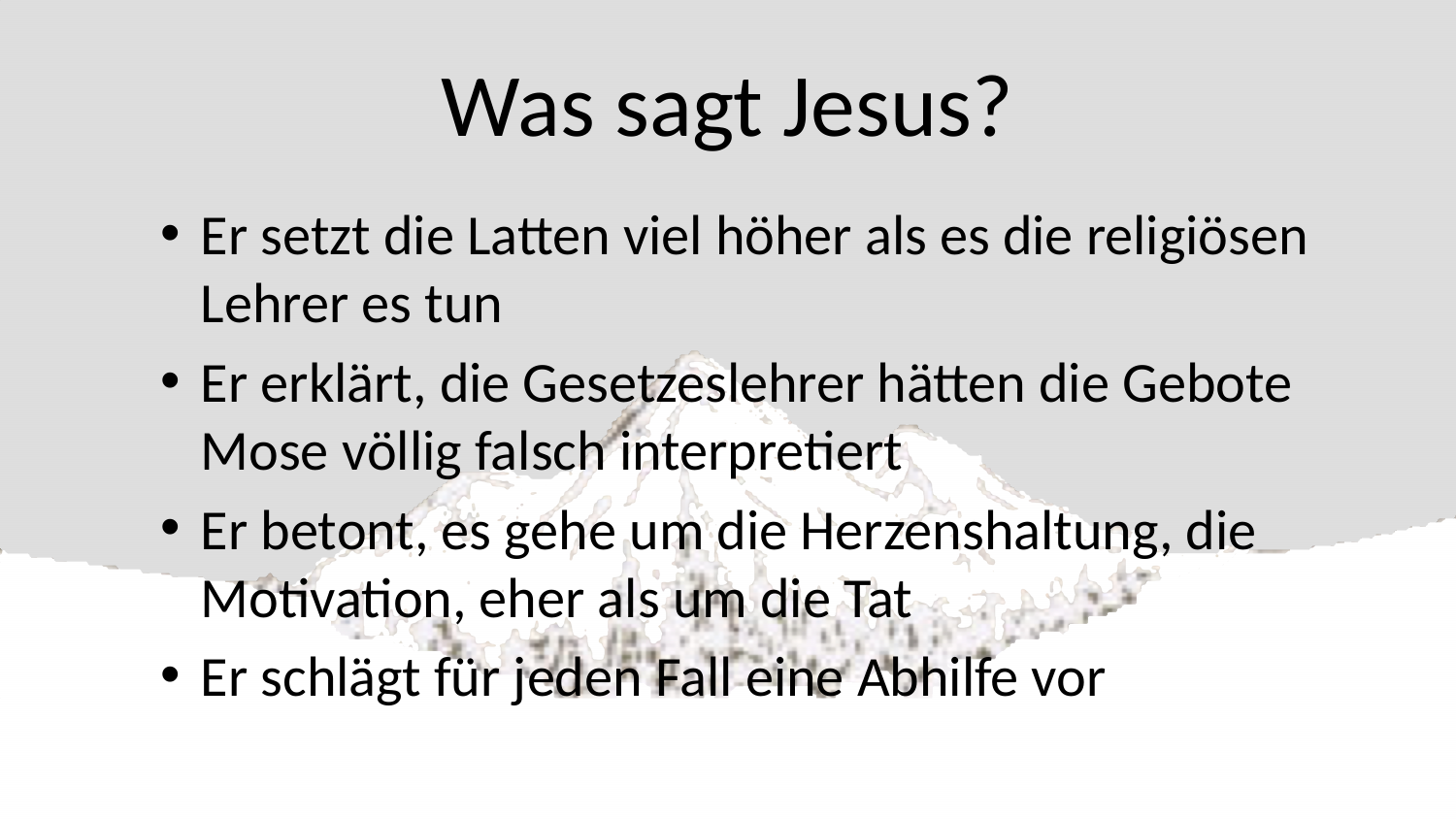

# Was sagt Jesus?
Er setzt die Latten viel höher als es die religiösen Lehrer es tun
Er erklärt, die Gesetzeslehrer hätten die Gebote Mose völlig falsch interpretiert
Er betont, es gehe um die Herzenshaltung, die Motivation, eher als um die Tat
Er schlägt für jeden Fall eine Abhilfe vor